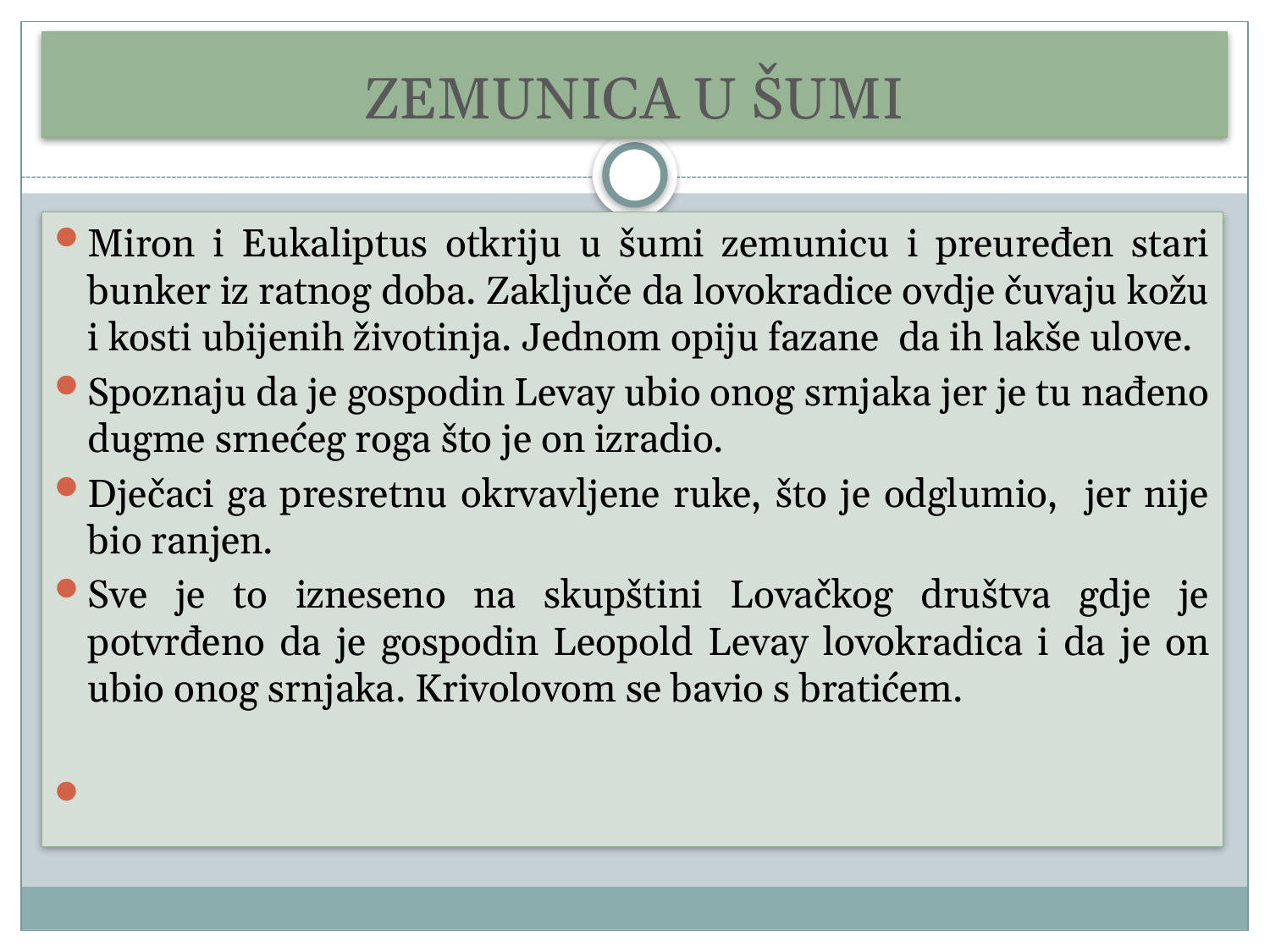

# ZEMUNICA U ŠUMI
Miron i Eukaliptus otkriju u šumi zemunicu i preuređen stari bunker iz ratnog doba. Zaključe da lovokradice ovdje čuvaju kožu i kosti ubijenih životinja. Jednom opiju fazane  da ih lakše ulove.
Spoznaju da je gospodin Levay ubio onog srnjaka jer je tu nađeno dugme srnećeg roga što je on izradio.
Dječaci ga presretnu okrvavljene ruke, što je odglumio,  jer nije bio ranjen.
Sve je to izneseno na skupštini Lovačkog društva gdje je potvrđeno da je gospodin Leopold Levay lovokradica i da je on ubio onog srnjaka. Krivolovom se bavio s bratićem.